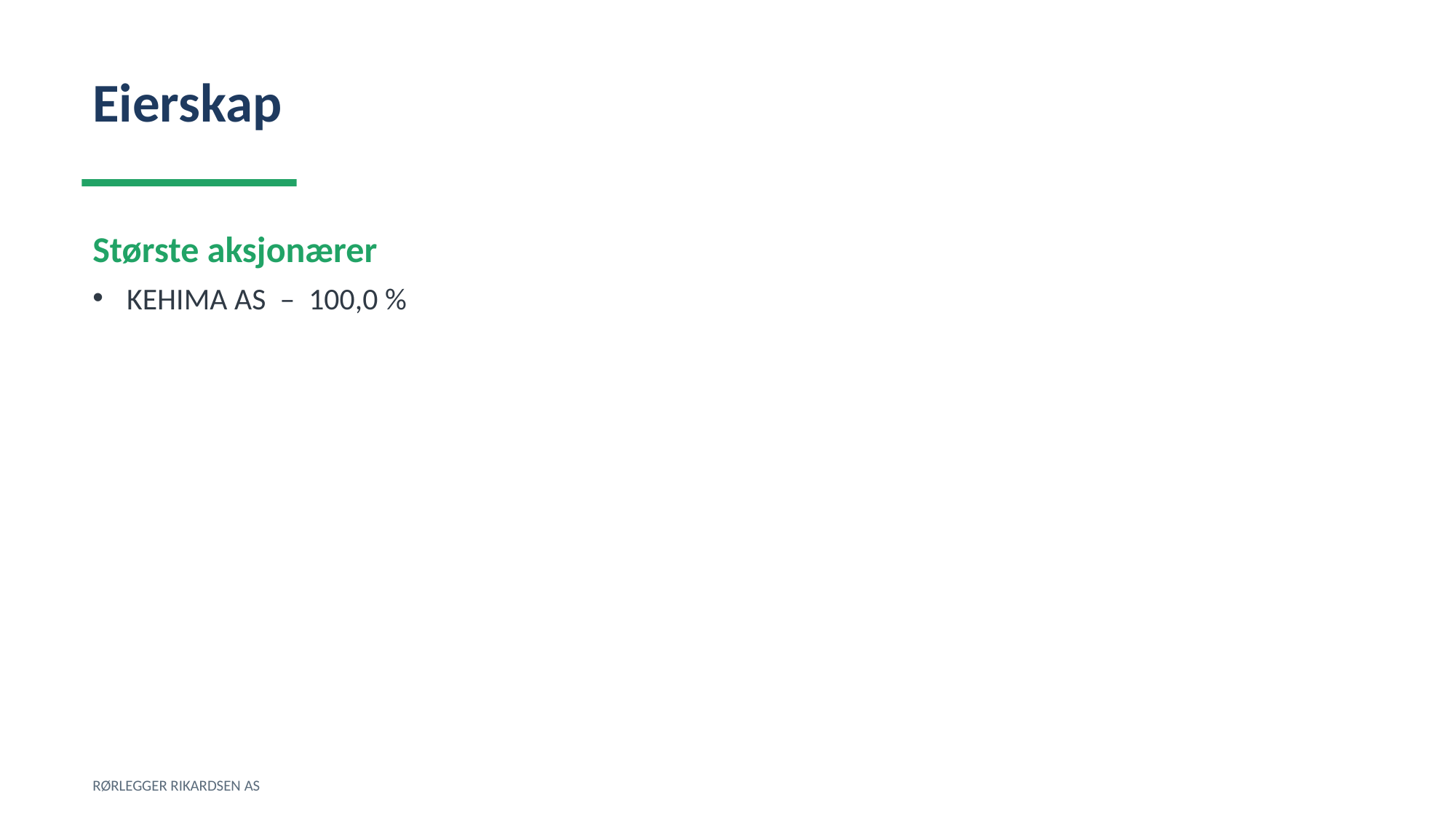

Eierskap

Største aksjonærer
KEHIMA AS  –  100,0 %
RØRLEGGER RIKARDSEN AS